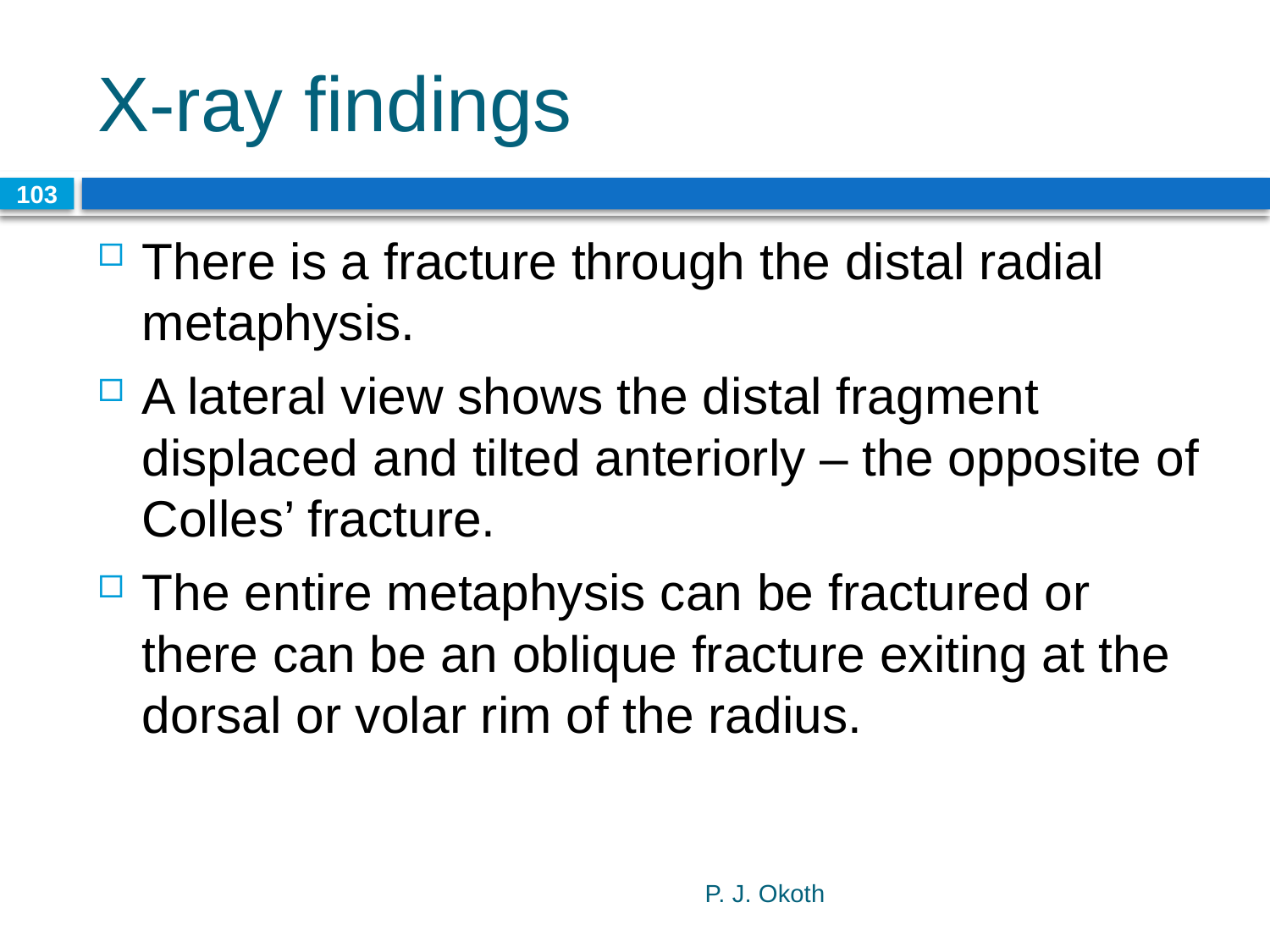

# X-ray findings
103
There is a fracture through the distal radial metaphysis.
A lateral view shows the distal fragment displaced and tilted anteriorly – the opposite of Colles’ fracture.
The entire metaphysis can be fractured or there can be an oblique fracture exiting at the dorsal or volar rim of the radius.
P. J. Okoth